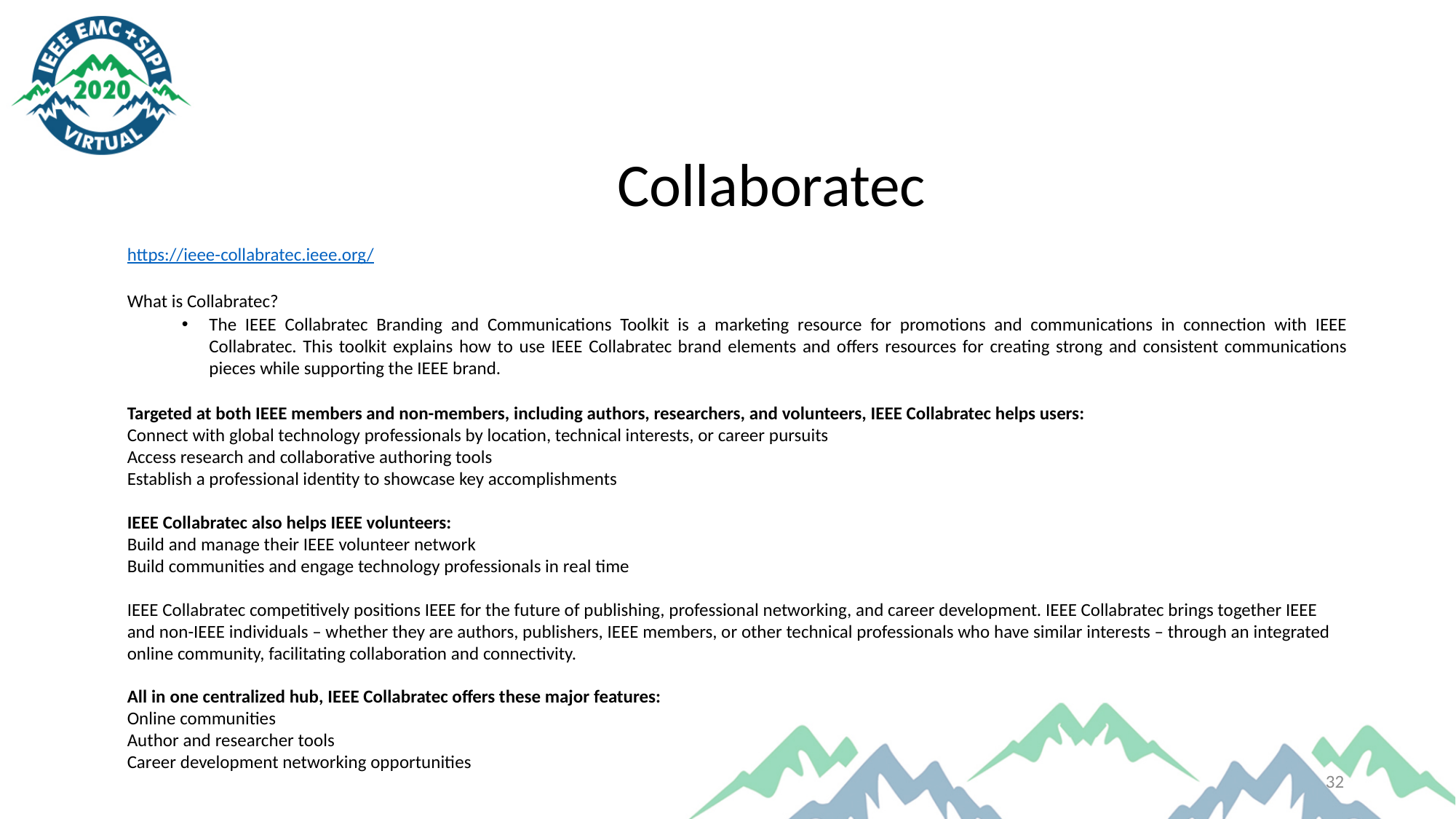

Collaboratec

https://ieee-collabratec.ieee.org/

What is Collabratec?
The IEEE Collabratec Branding and Communications Toolkit is a marketing resource for promotions and communications in connection with IEEE Collabratec. This toolkit explains how to use IEEE Collabratec brand elements and offers resources for creating strong and consistent communications pieces while supporting the IEEE brand.

Targeted at both IEEE members and non-members, including authors, researchers, and volunteers, IEEE Collabratec helps users:
Connect with global technology professionals by location, technical interests, or career pursuits
Access research and collaborative authoring tools
Establish a professional identity to showcase key accomplishments
IEEE Collabratec also helps IEEE volunteers:
Build and manage their IEEE volunteer network
Build communities and engage technology professionals in real time
IEEE Collabratec competitively positions IEEE for the future of publishing, professional networking, and career development. IEEE Collabratec brings together IEEE and non-IEEE individuals – whether they are authors, publishers, IEEE members, or other technical professionals who have similar interests – through an integrated online community, facilitating collaboration and connectivity. 
All in one centralized hub, IEEE Collabratec offers these major features:
Online communities
Author and researcher tools
Career development networking opportunities

32